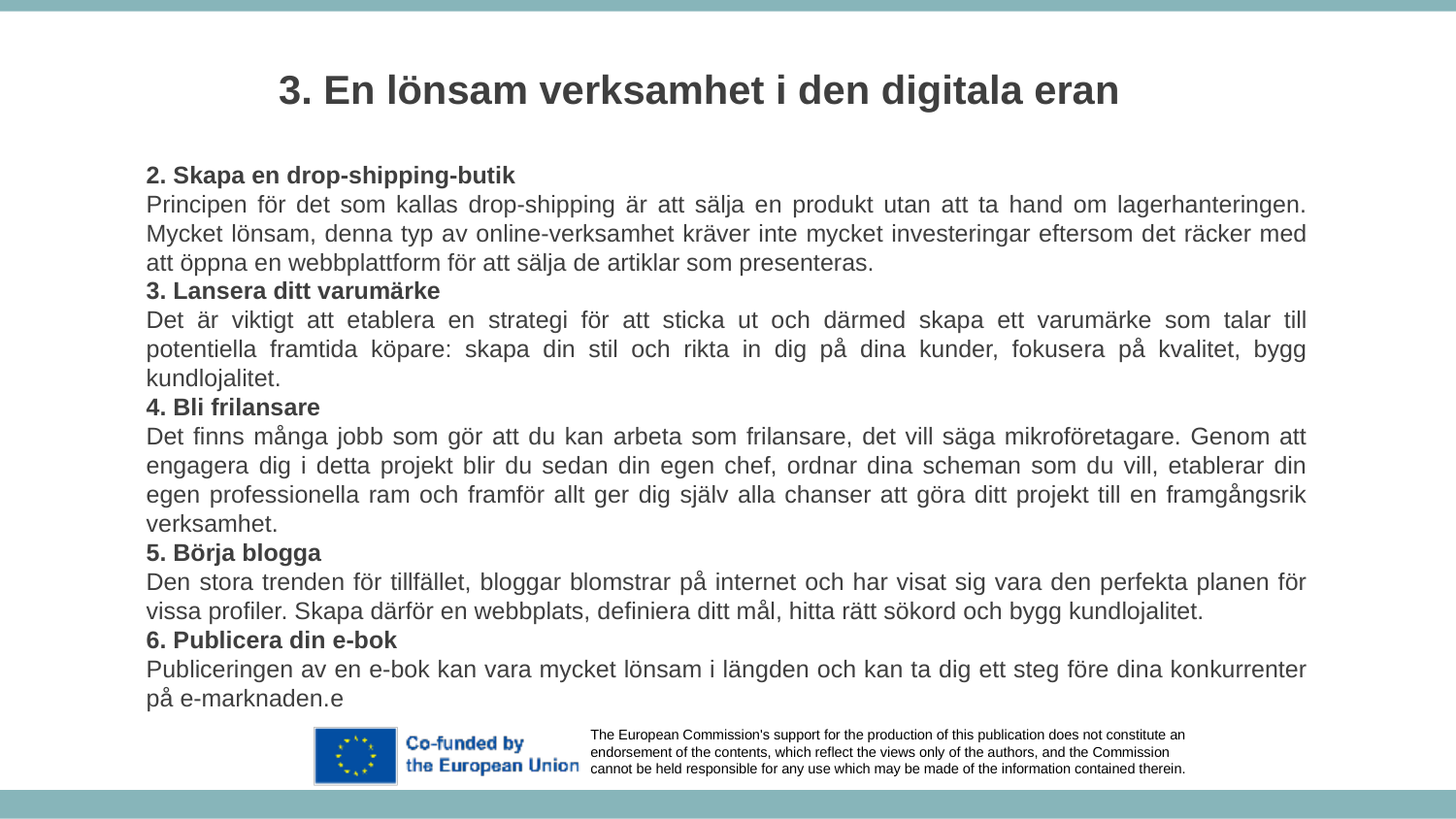

3. En lönsam verksamhet i den digitala eran
2. Skapa en drop-shipping-butik
Principen för det som kallas drop-shipping är att sälja en produkt utan att ta hand om lagerhanteringen. Mycket lönsam, denna typ av online-verksamhet kräver inte mycket investeringar eftersom det räcker med att öppna en webbplattform för att sälja de artiklar som presenteras.
3. Lansera ditt varumärke
Det är viktigt att etablera en strategi för att sticka ut och därmed skapa ett varumärke som talar till potentiella framtida köpare: skapa din stil och rikta in dig på dina kunder, fokusera på kvalitet, bygg kundlojalitet.
4. Bli frilansare
Det finns många jobb som gör att du kan arbeta som frilansare, det vill säga mikroföretagare. Genom att engagera dig i detta projekt blir du sedan din egen chef, ordnar dina scheman som du vill, etablerar din egen professionella ram och framför allt ger dig själv alla chanser att göra ditt projekt till en framgångsrik verksamhet.
5. Börja blogga
Den stora trenden för tillfället, bloggar blomstrar på internet och har visat sig vara den perfekta planen för vissa profiler. Skapa därför en webbplats, definiera ditt mål, hitta rätt sökord och bygg kundlojalitet.
6. Publicera din e-bok
Publiceringen av en e-bok kan vara mycket lönsam i längden och kan ta dig ett steg före dina konkurrenter på e-marknaden.e